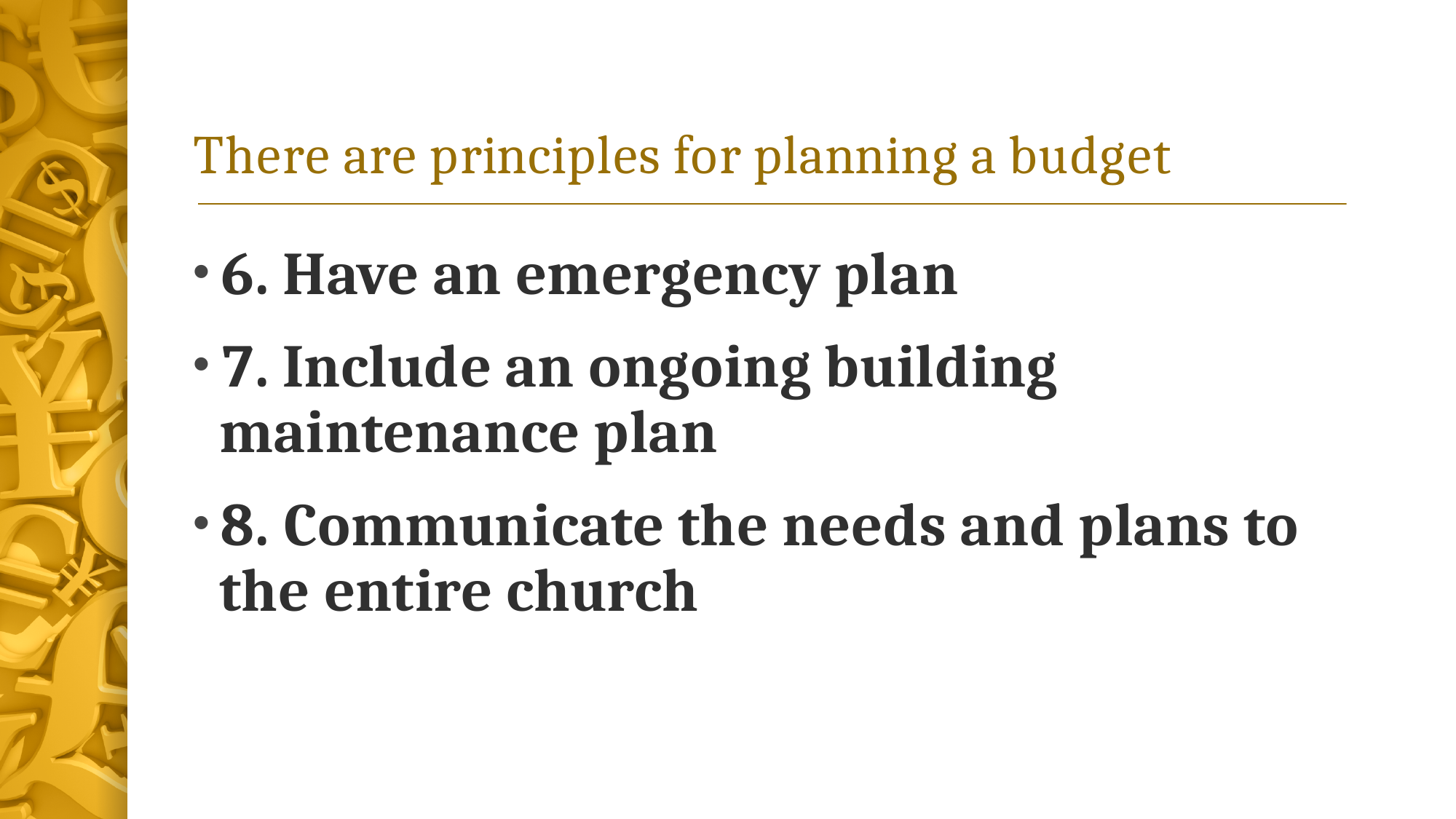

# There are principles for planning a budget
6. Have an emergency plan
7. Include an ongoing building maintenance plan
8. Communicate the needs and plans to the entire church